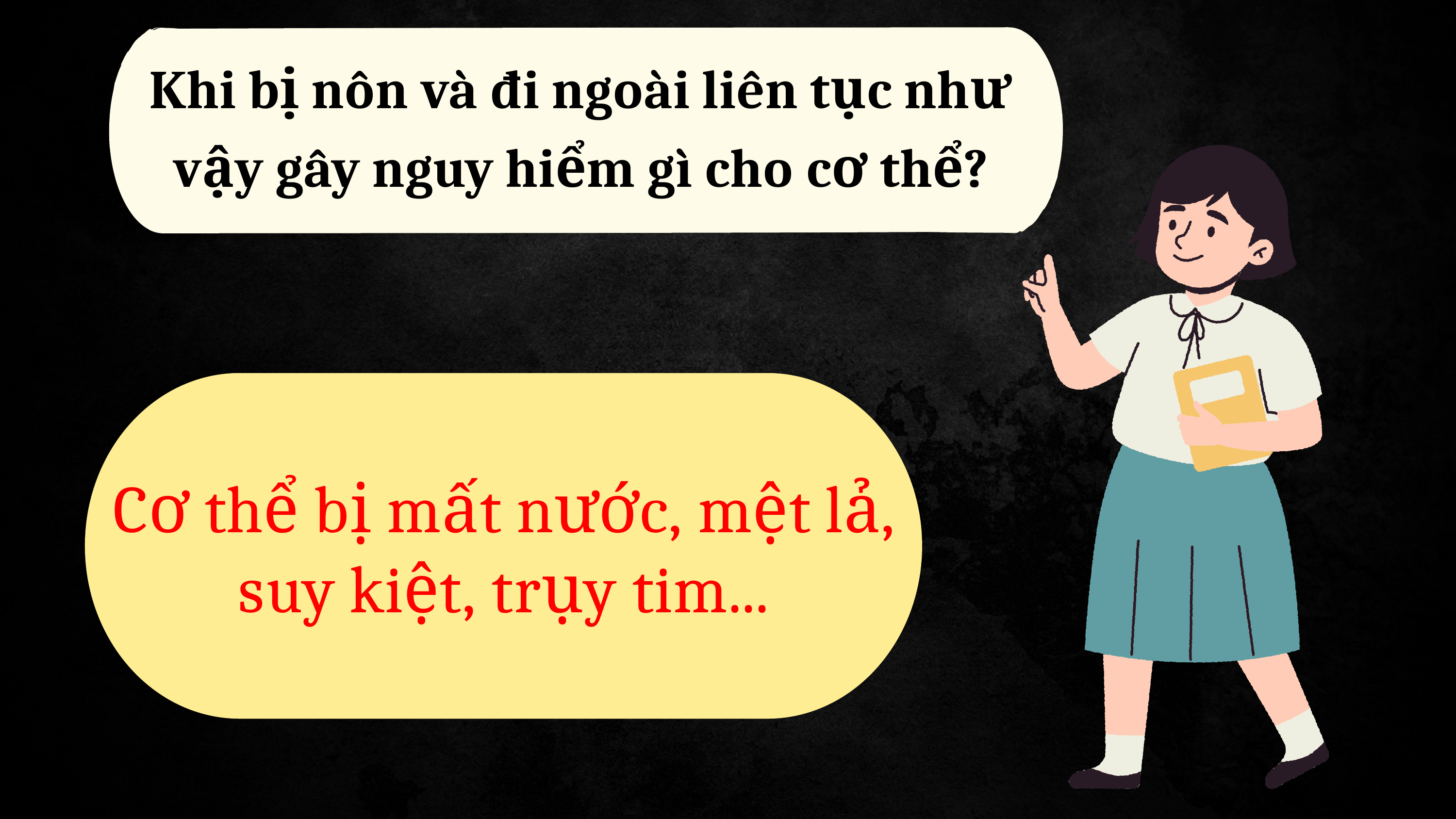

Khi bị nôn và đi ngoài liên tục như vậy gây nguy hiểm gì cho cơ thể?

Cơ thể bị mất nước, mệt lả, suy kiệt, trụy tim...